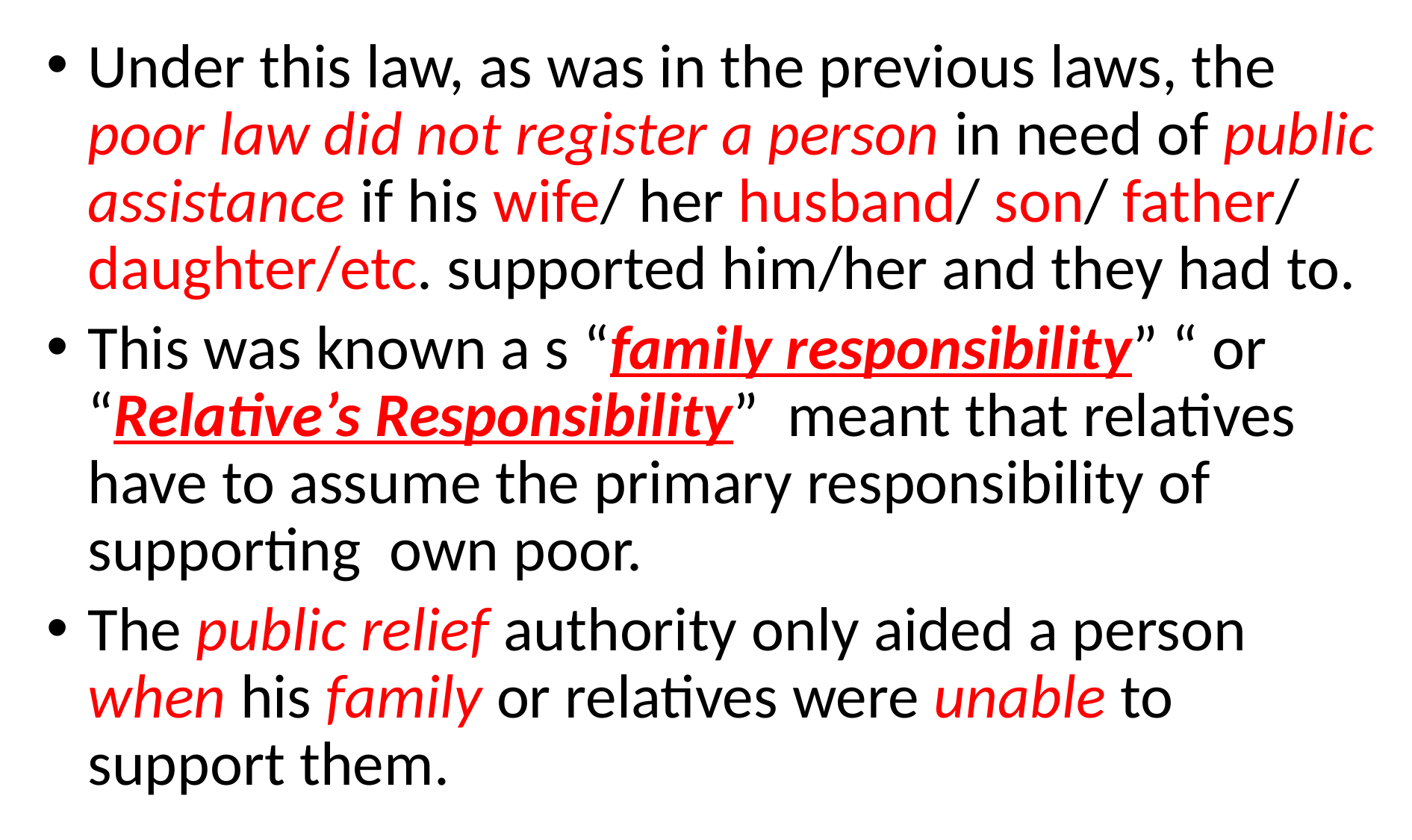

Under this law, as was in the previous laws, the poor law did not register a person in need of public assistance if his wife/ her husband/ son/ father/ daughter/etc. supported him/her and they had to.
This was known a s “family responsibility” “ or “Relative’s Responsibility”  meant that relatives have to assume the primary responsibility of supporting  own poor.
The public relief authority only aided a person when his family or relatives were unable to support them.